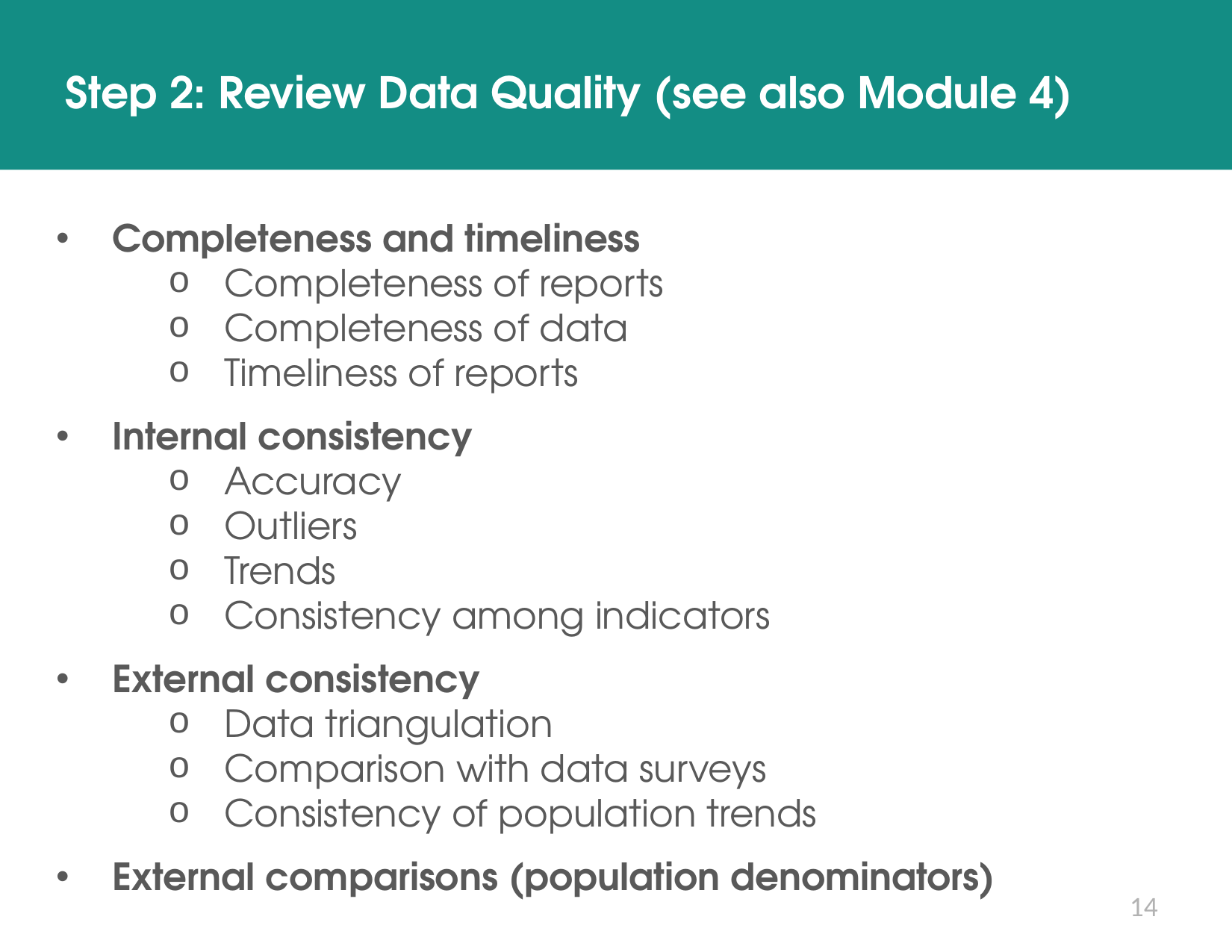

# Step 2: Review Data Quality (see also Module 4)
Completeness and timeliness
Completeness of reports
Completeness of data
Timeliness of reports
Internal consistency
Accuracy
Outliers
Trends
Consistency among indicators
External consistency
Data triangulation
Comparison with data surveys
Consistency of population trends
External comparisons (population denominators)
14